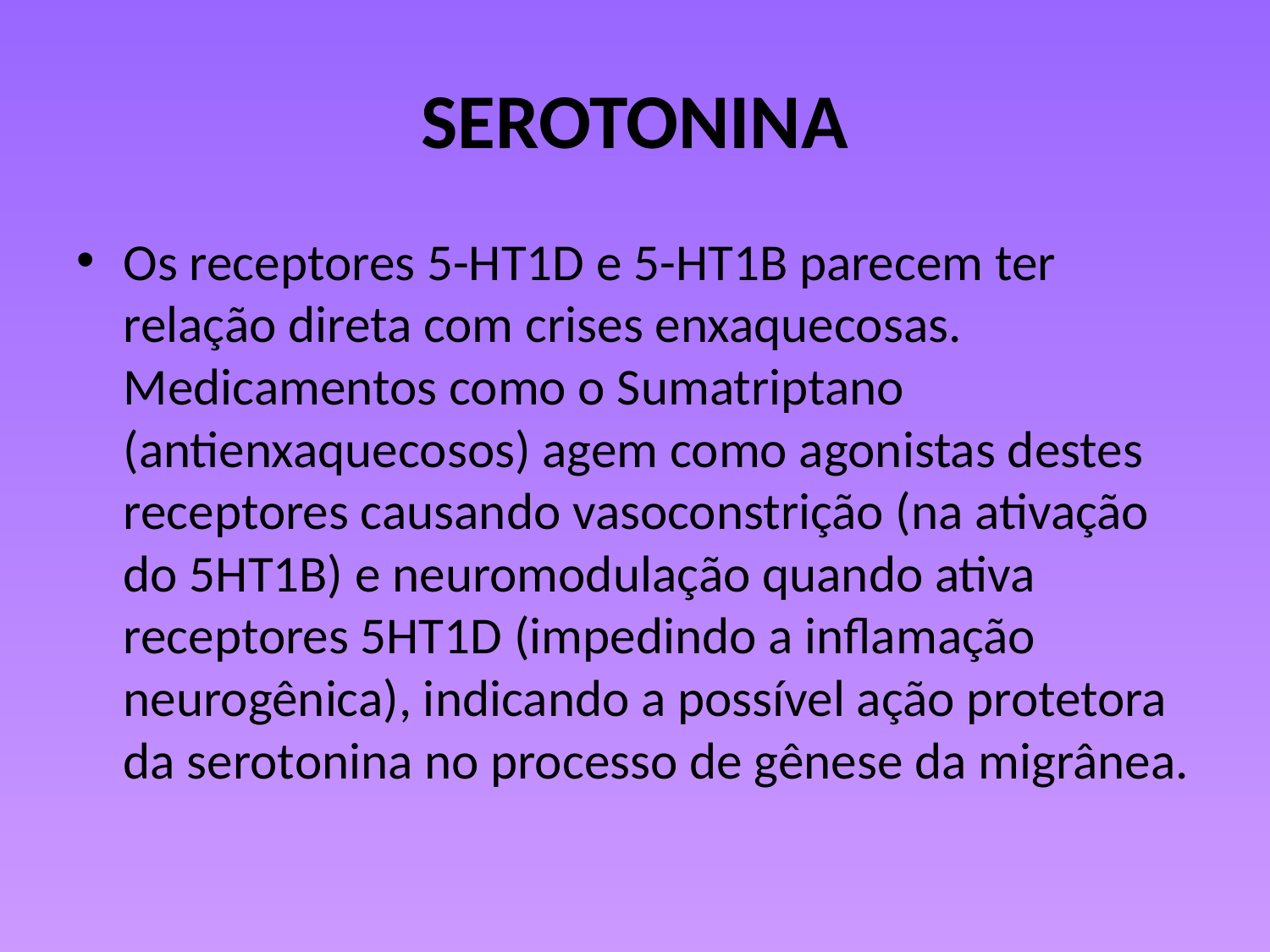

# SEROTONINA
Os receptores 5-HT1D e 5-HT1B parecem ter relação direta com crises enxaquecosas. Medicamentos como o Sumatriptano (antienxaquecosos) agem como agonistas destes receptores causando vasoconstrição (na ativação do 5HT1B) e neuromodulação quando ativa receptores 5HT1D (impedindo a inflamação neurogênica), indicando a possível ação protetora da serotonina no processo de gênese da migrânea.